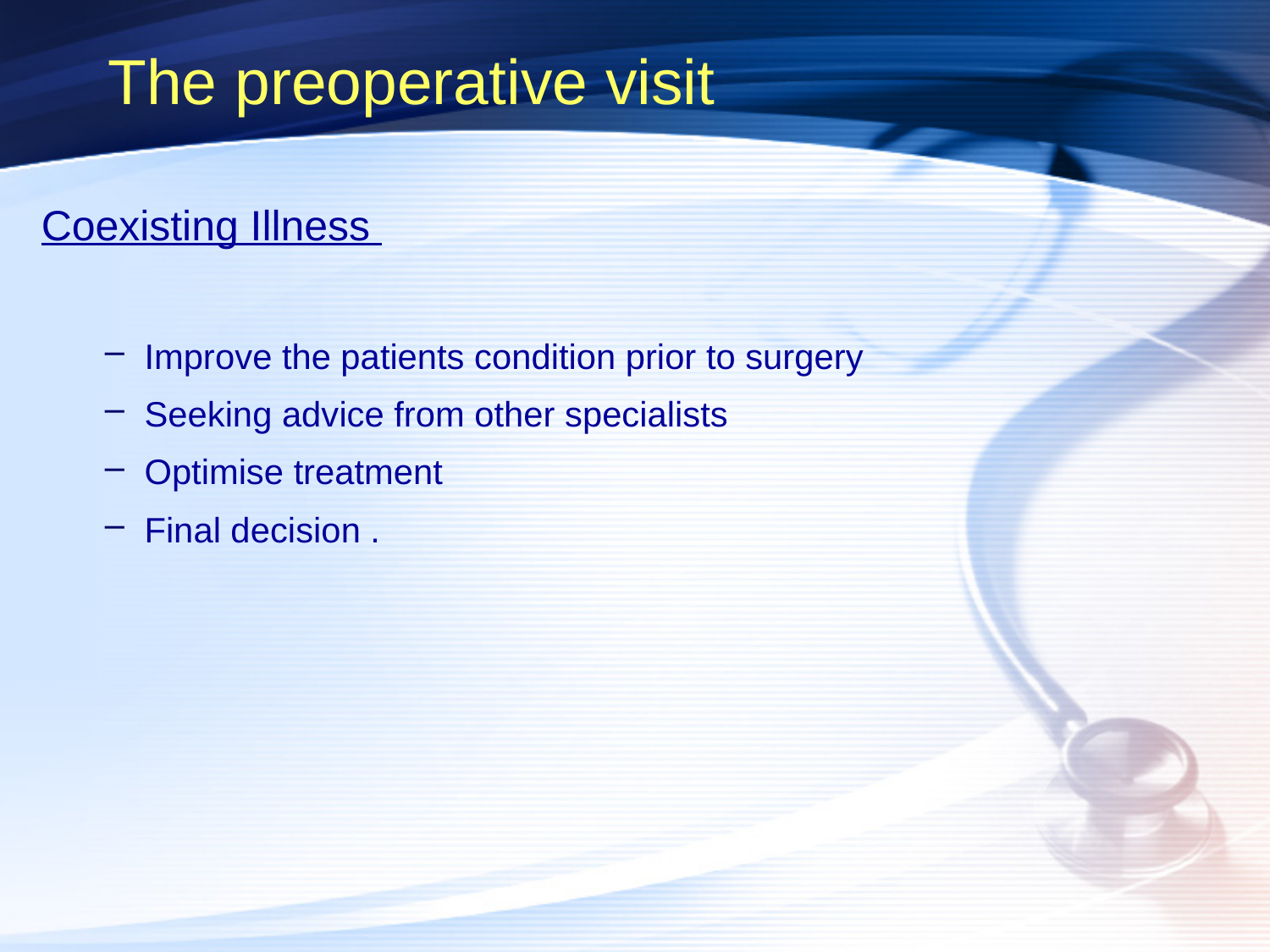

# The preoperative visit
Coexisting Illness

Improve the patients condition prior to surgery
Seeking advice from other specialists
Optimise treatment
Final decision .